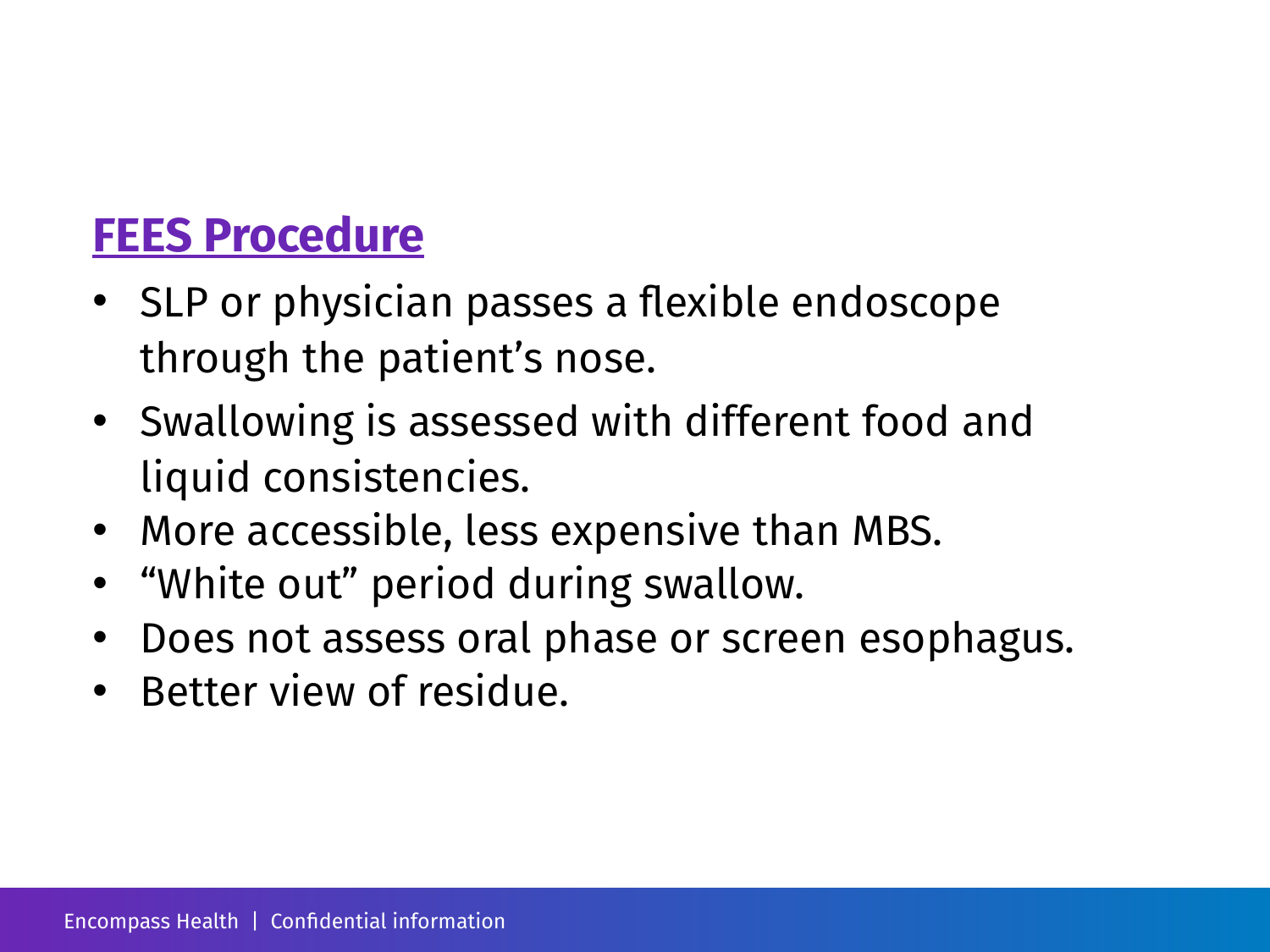

#
FEES Procedure
SLP or physician passes a flexible endoscope through the patient’s nose.
Swallowing is assessed with different food and liquid consistencies.
More accessible, less expensive than MBS.
“White out” period during swallow.
Does not assess oral phase or screen esophagus.
Better view of residue.

Encompass Health  |  Confidential information